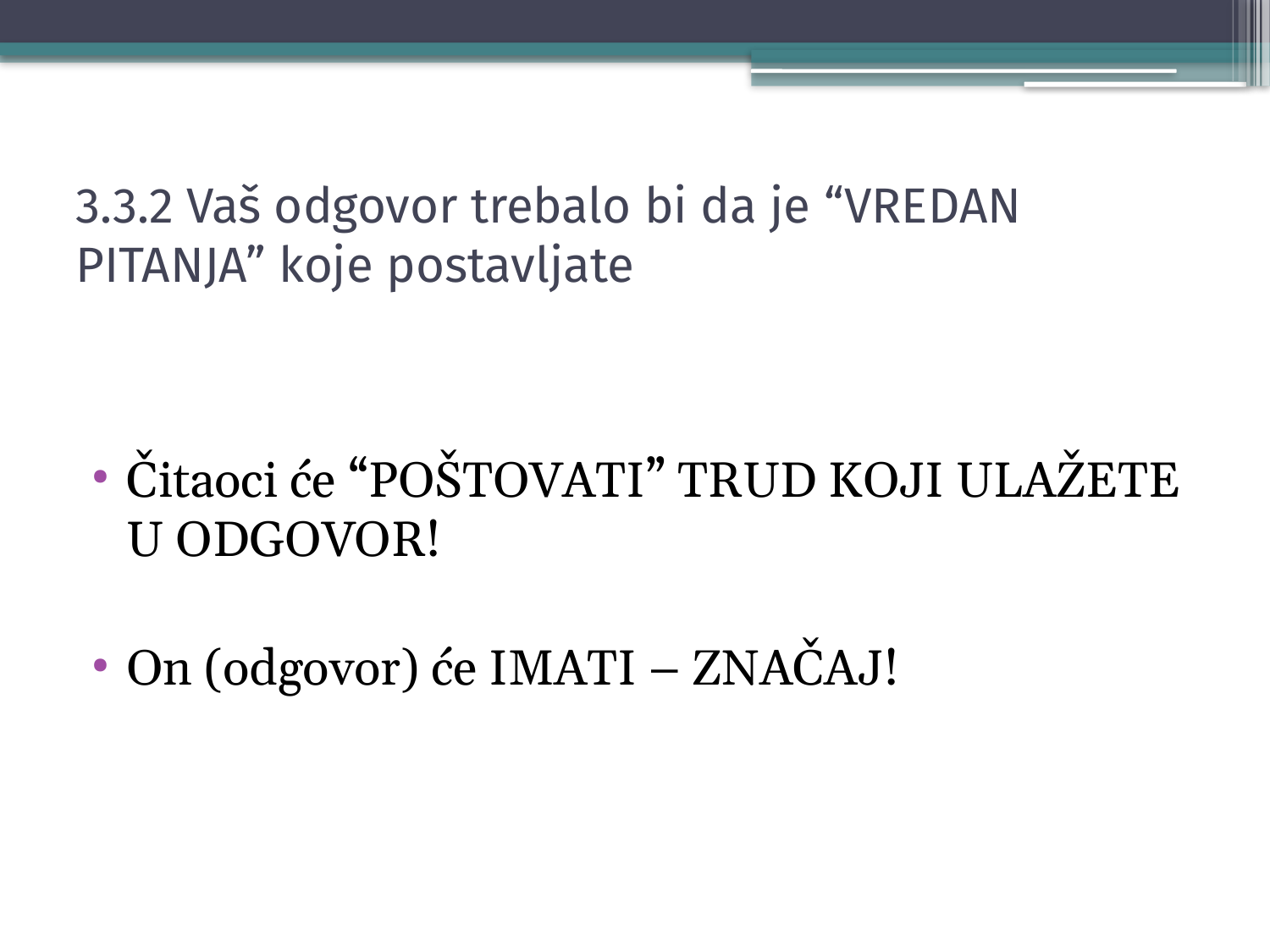

# 3.3.2 Vaš odgovor trebalo bi da je “VREDAN PITANJA” koje postavljate

Čitaoci će “POŠTOVATI” TRUD KOJI ULAŽETE U ODGOVOR!

On (odgovor) će IMATI – ZNAČAJ!